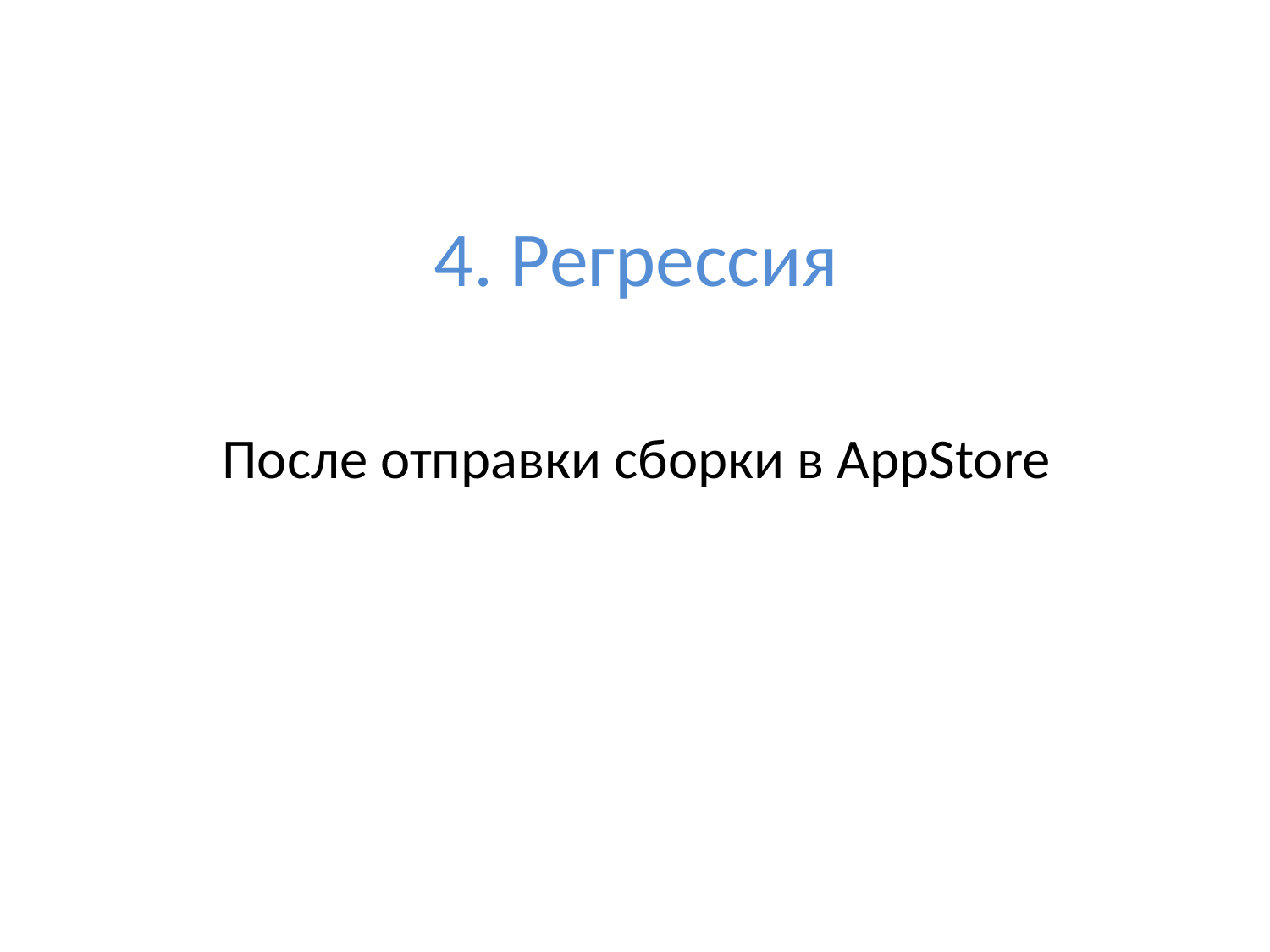

# 4. Регрессия
После отправки сборки в AppStore